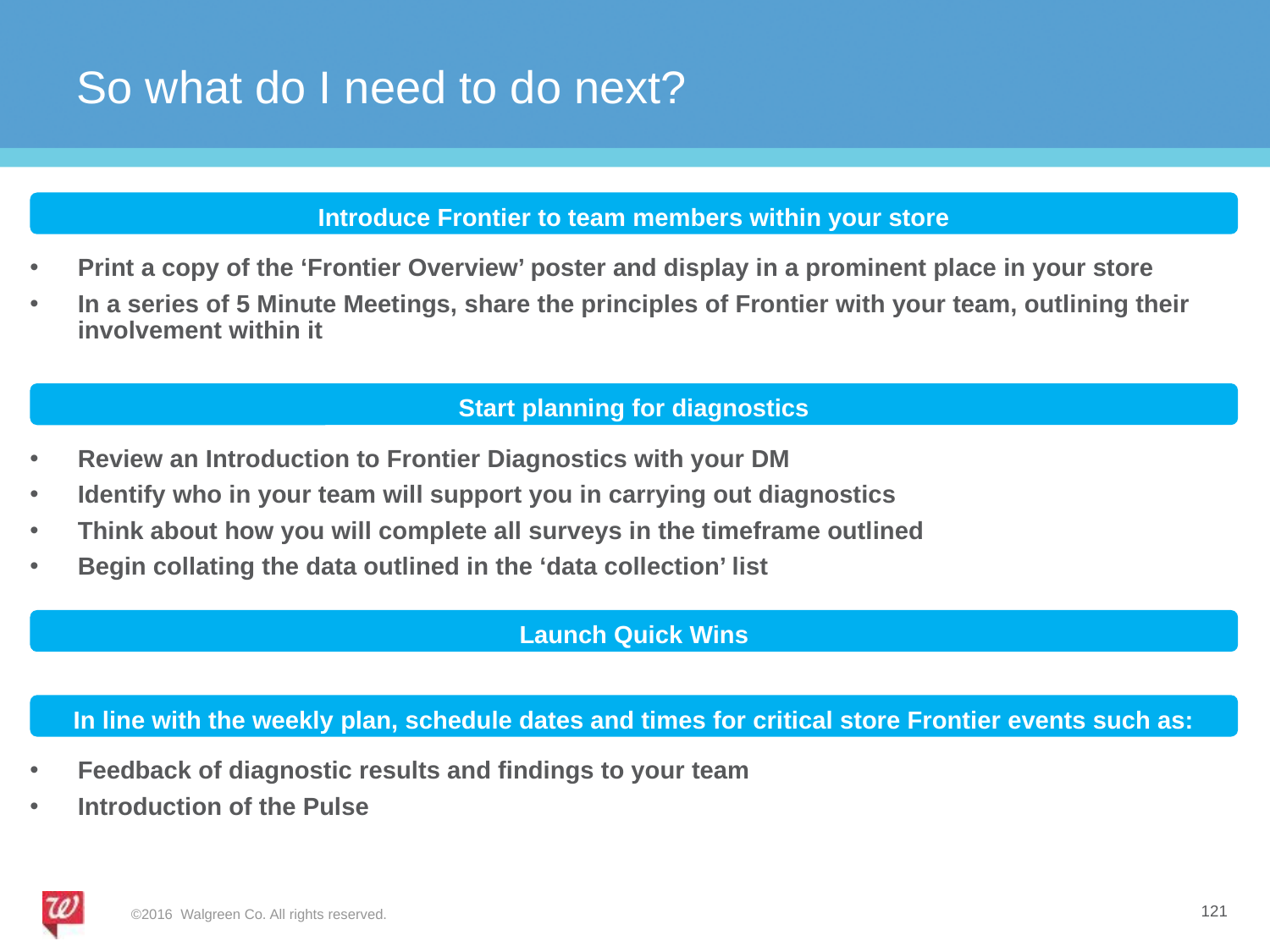

# So what do I need to do next?
Introduce Frontier to team members within your store
Print a copy of the ‘Frontier Overview’ poster and display in a prominent place in your store
In a series of 5 Minute Meetings, share the principles of Frontier with your team, outlining their involvement within it

Start planning for diagnostics
Review an Introduction to Frontier Diagnostics with your DM
Identify who in your team will support you in carrying out diagnostics
Think about how you will complete all surveys in the timeframe outlined
Begin collating the data outlined in the ‘data collection’ list

Launch Quick Wins
In line with the weekly plan, schedule dates and times for critical store Frontier events such as:
Feedback of diagnostic results and findings to your team
Introduction of the Pulse